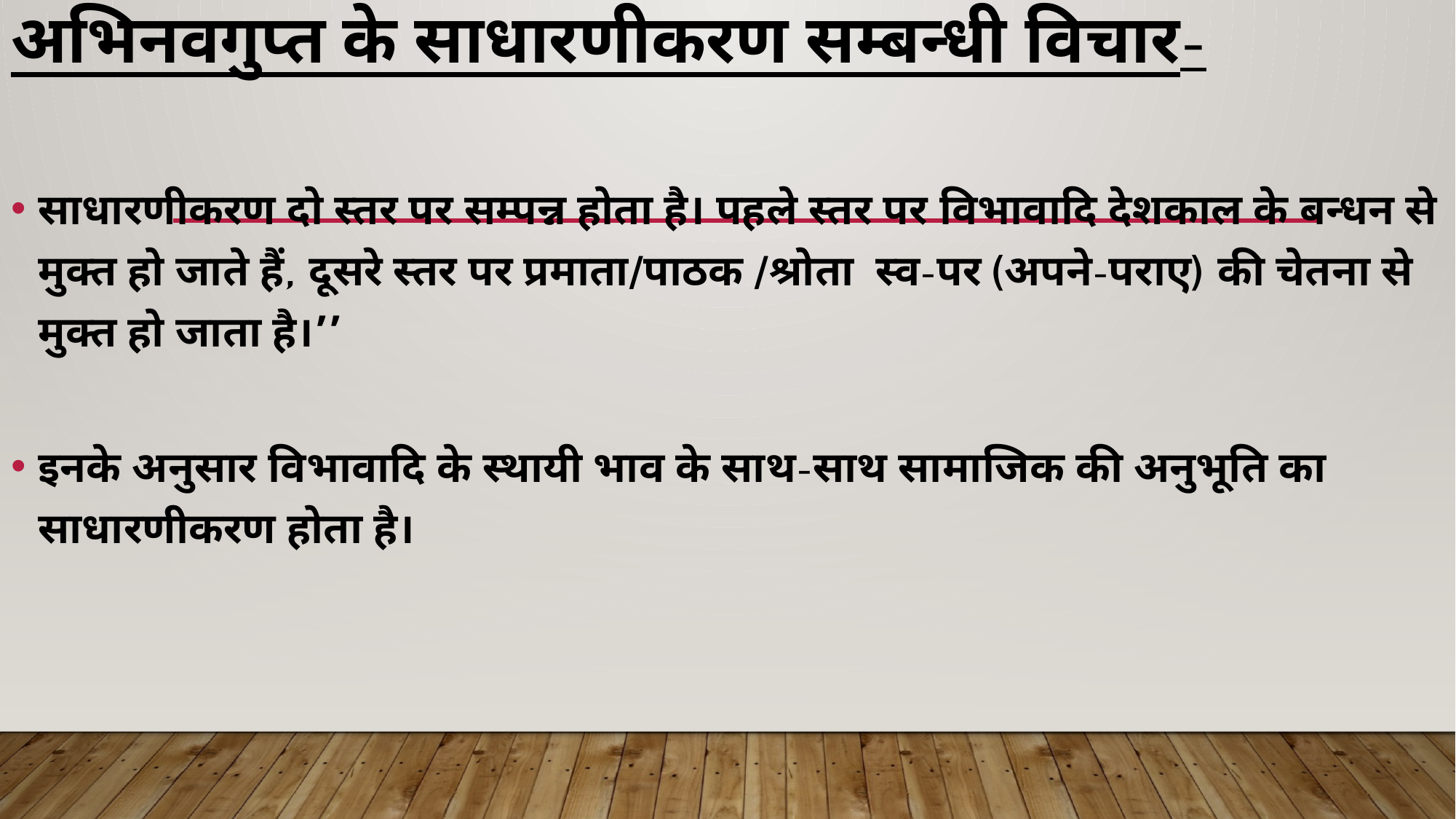

# अभिनवगुप्त के साधारणीकरण सम्बन्धी विचार-

साधारणीकरण दो स्तर पर सम्पन्न होता है। पहले स्तर पर विभावादि देशकाल के बन्धन से मुक्त हो जाते हैं, दूसरे स्तर पर प्रमाता/पाठक /श्रोता  स्व-पर (अपने-पराए) की चेतना से मुक्त हो जाता है।’’

इनके अनुसार विभावादि के स्थायी भाव के साथ-साथ सामाजिक की अनुभूति का साधारणीकरण होता है।